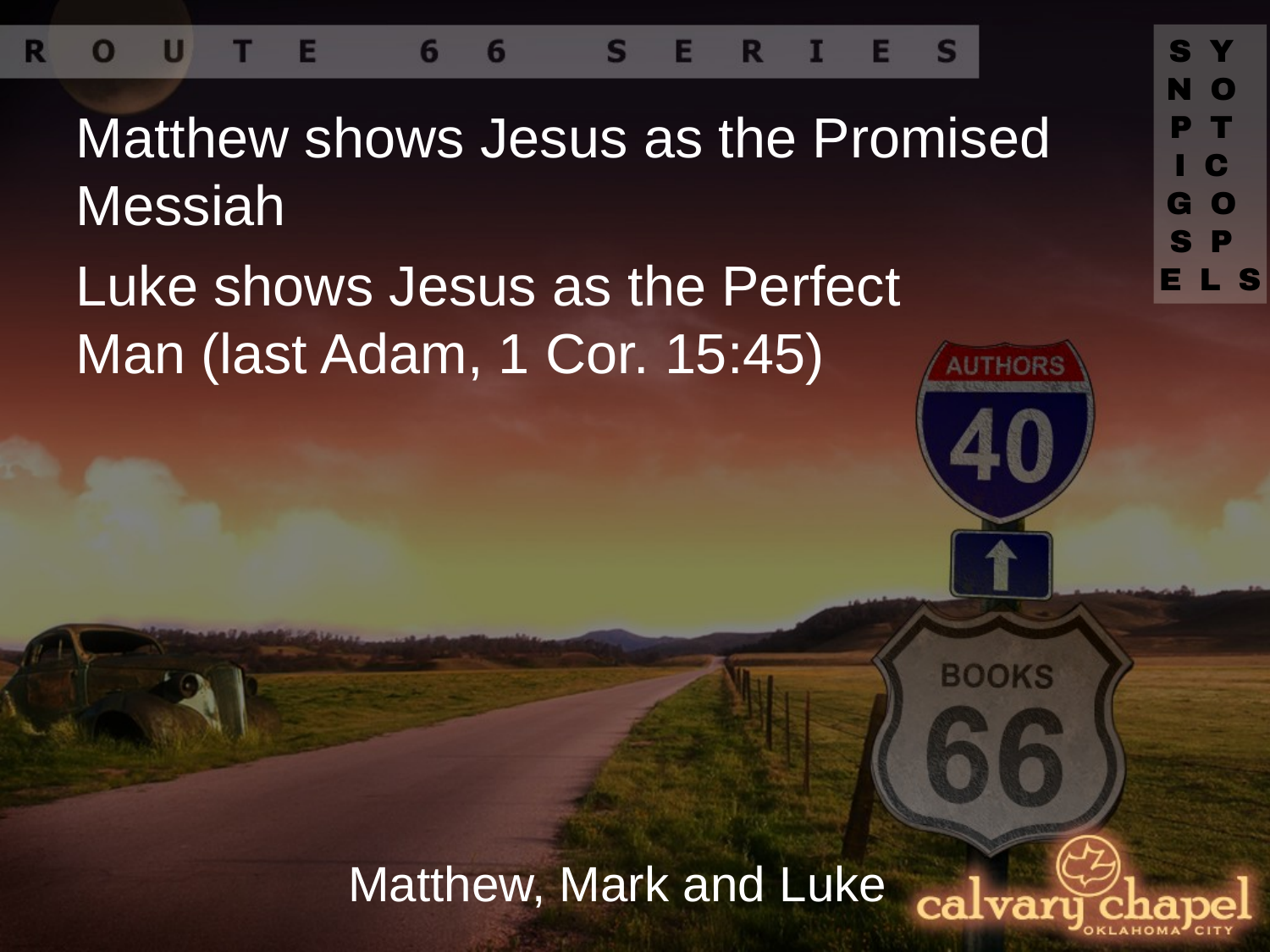

SYNOPTIC GOSPELS
Matthew shows Jesus as the Promised Messiah
Luke shows Jesus as the Perfect Man (last Adam, 1 Cor. 15:45)
Matthew, Mark and Luke